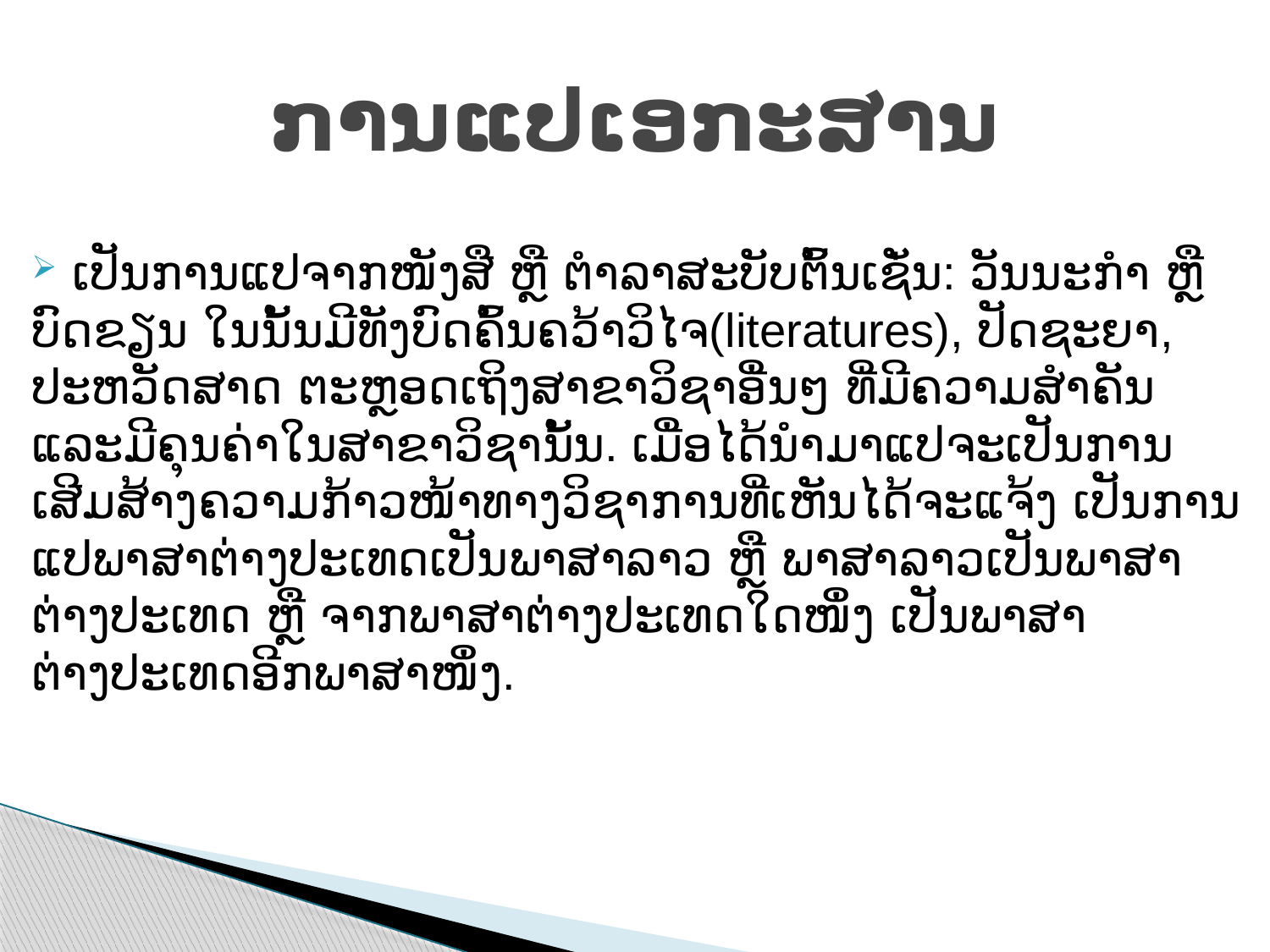

# ການແປເອກະສານ
 ເປັນການແປຈາກໜັງສື ຫຼື ຕຳລາສະບັບຕົ້ນເຊັ່ນ: ວັນນະກຳ ຫຼືບົດຂຽນ ໃນນັ້ນມີທັງບົດຄົ້ນຄວ້າວິໄຈ(literatures), ປັດຊະຍາ, ປະຫວັດສາດ ຕະຫຼອດເຖິງສາຂາວິຊາອື່ນໆ ທີ່ມີຄວາມສຳຄັນ ແລະມີຄຸນຄ່າໃນສາຂາວິຊານັ້ນ. ເມື່ອໄດ້ນຳມາແປຈະເປັນການເສີມສ້າງຄວາມກ້າວໜ້າທາງວິຊາການທີ່ເຫັນໄດ້ຈະແຈ້ງ ເປັນການແປພາສາຕ່າງປະເທດເປັນພາສາລາວ ຫຼື ພາສາລາວເປັນພາສາຕ່າງປະເທດ ຫຼື ຈາກພາສາຕ່າງປະເທດໃດໜຶ່ງ ເປັນພາສາຕ່າງປະເທດອີກພາສາໜຶ່ງ.